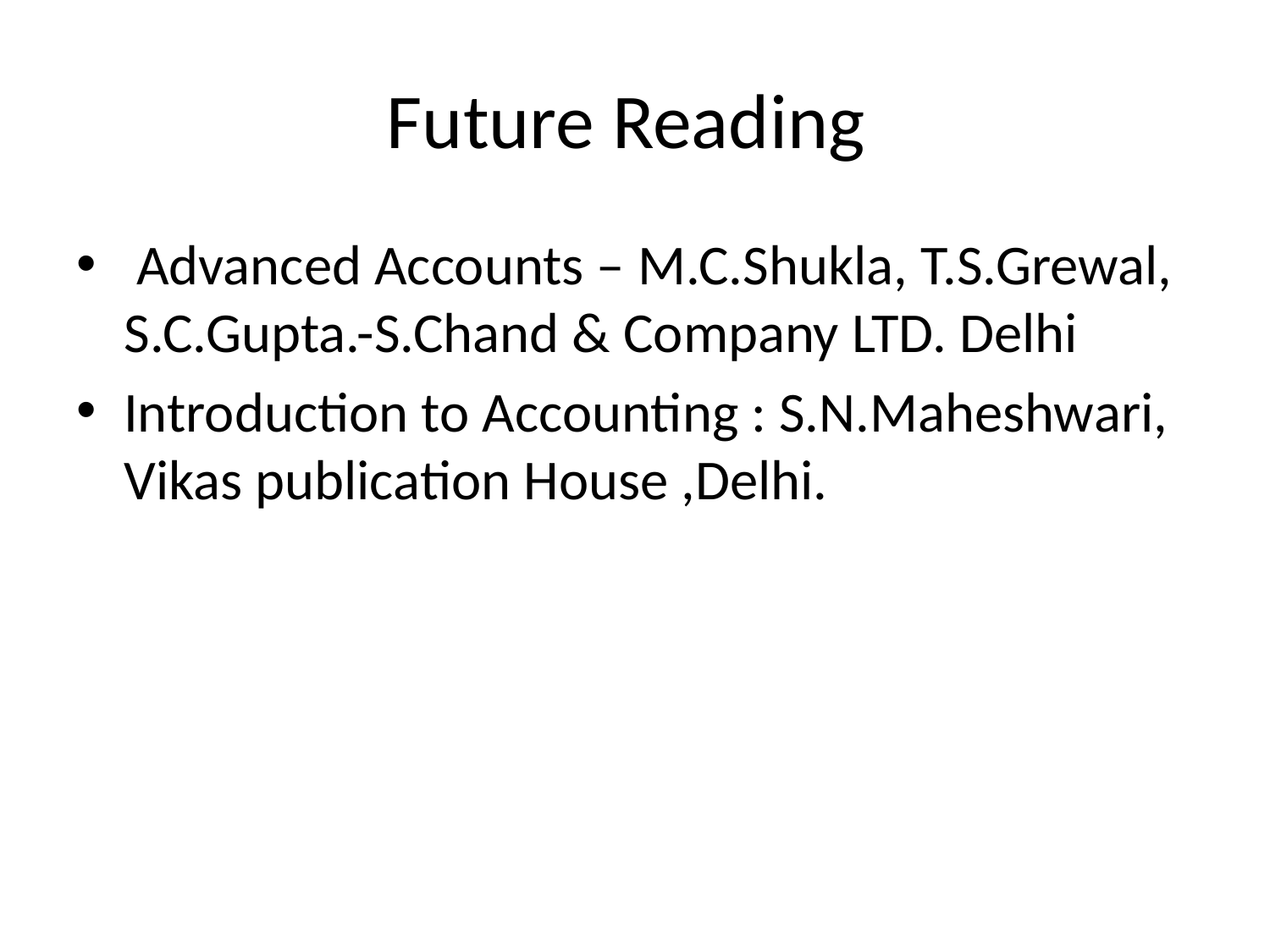

# Future Reading
 Advanced Accounts – M.C.Shukla, T.S.Grewal, S.C.Gupta.-S.Chand & Company LTD. Delhi
Introduction to Accounting : S.N.Maheshwari, Vikas publication House ,Delhi.